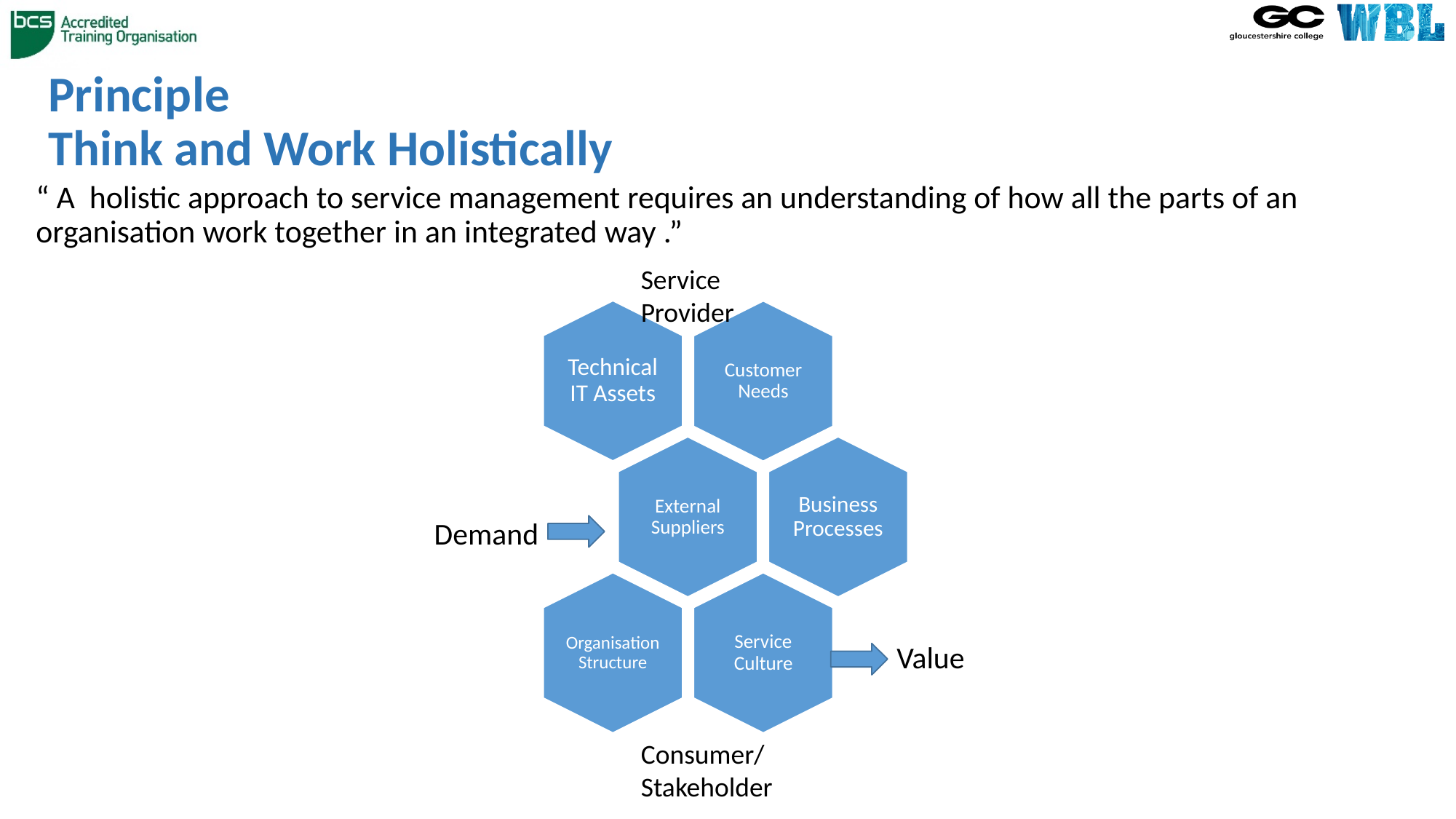

# Principle Think and Work Holistically
“ A  holistic approach to service management requires an understanding of how all the parts of an organisation work together in an integrated way .”
Service Provider
Customer Needs
SerS
Technical IT Assets
External Suppliers
Demand
Business Processes
Service Culture
Value
Organisation Structure

Consumer/Stakeholder